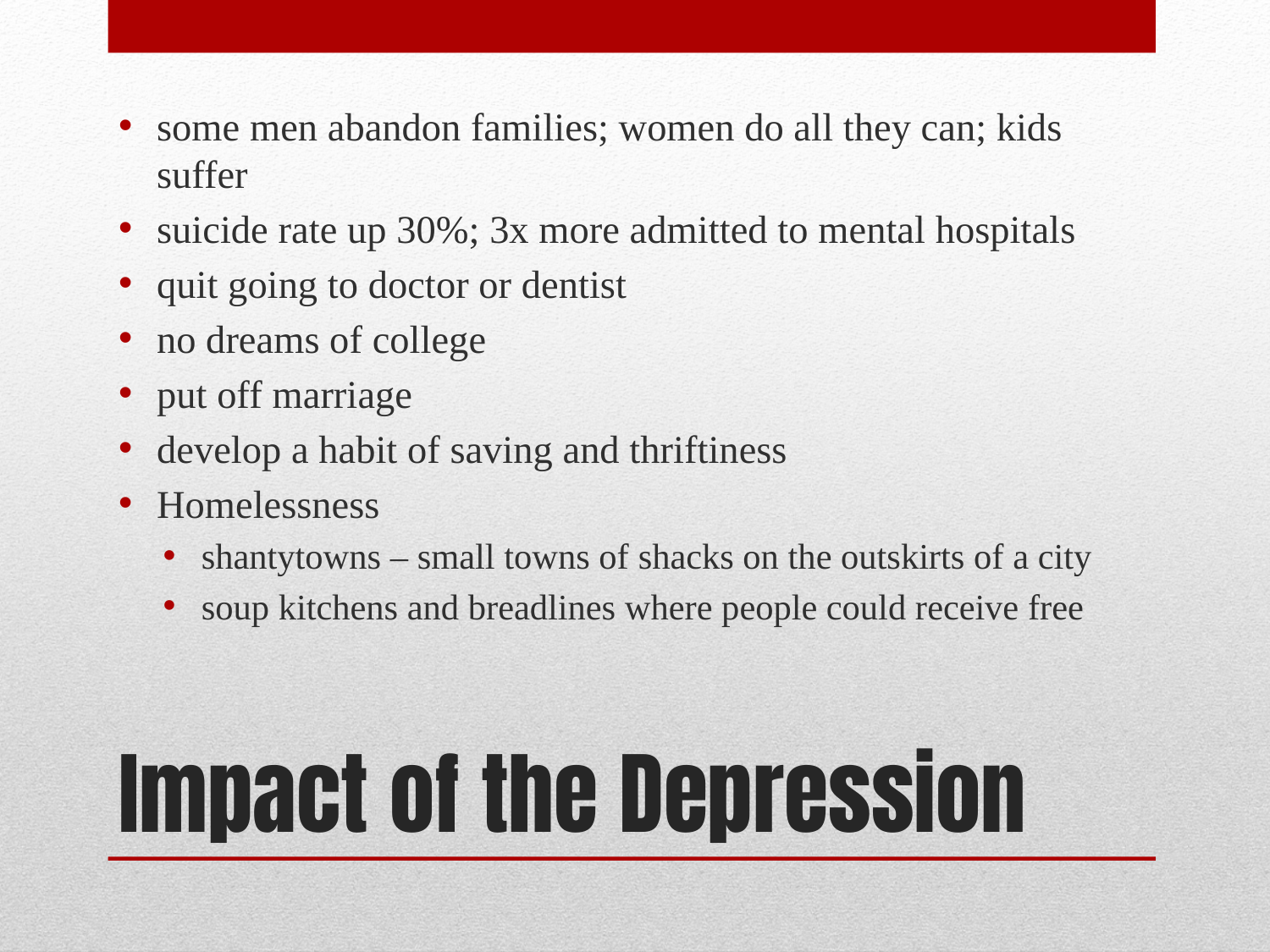

some men abandon families; women do all they can; kids suffer
suicide rate up 30%; 3x more admitted to mental hospitals
quit going to doctor or dentist
no dreams of college
put off marriage
develop a habit of saving and thriftiness
Homelessness
shantytowns – small towns of shacks on the outskirts of a city
soup kitchens and breadlines where people could receive free

# Impact of the Depression